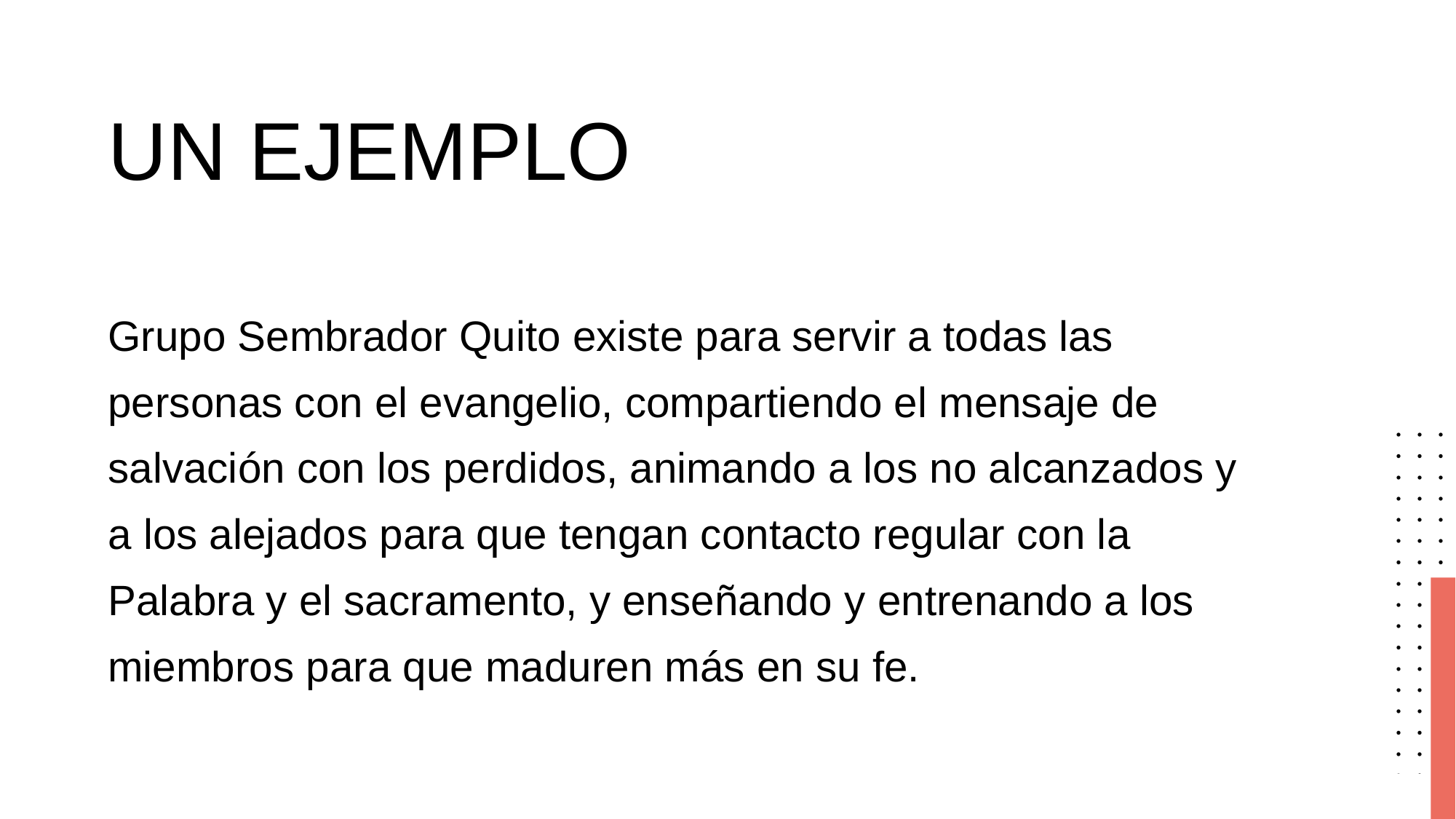

# UN EJEMPLO
Grupo Sembrador Quito existe para servir a todas las personas con el evangelio, compartiendo el mensaje de salvación con los perdidos, animando a los no alcanzados y a los alejados para que tengan contacto regular con la Palabra y el sacramento, y enseñando y entrenando a los miembros para que maduren más en su fe.